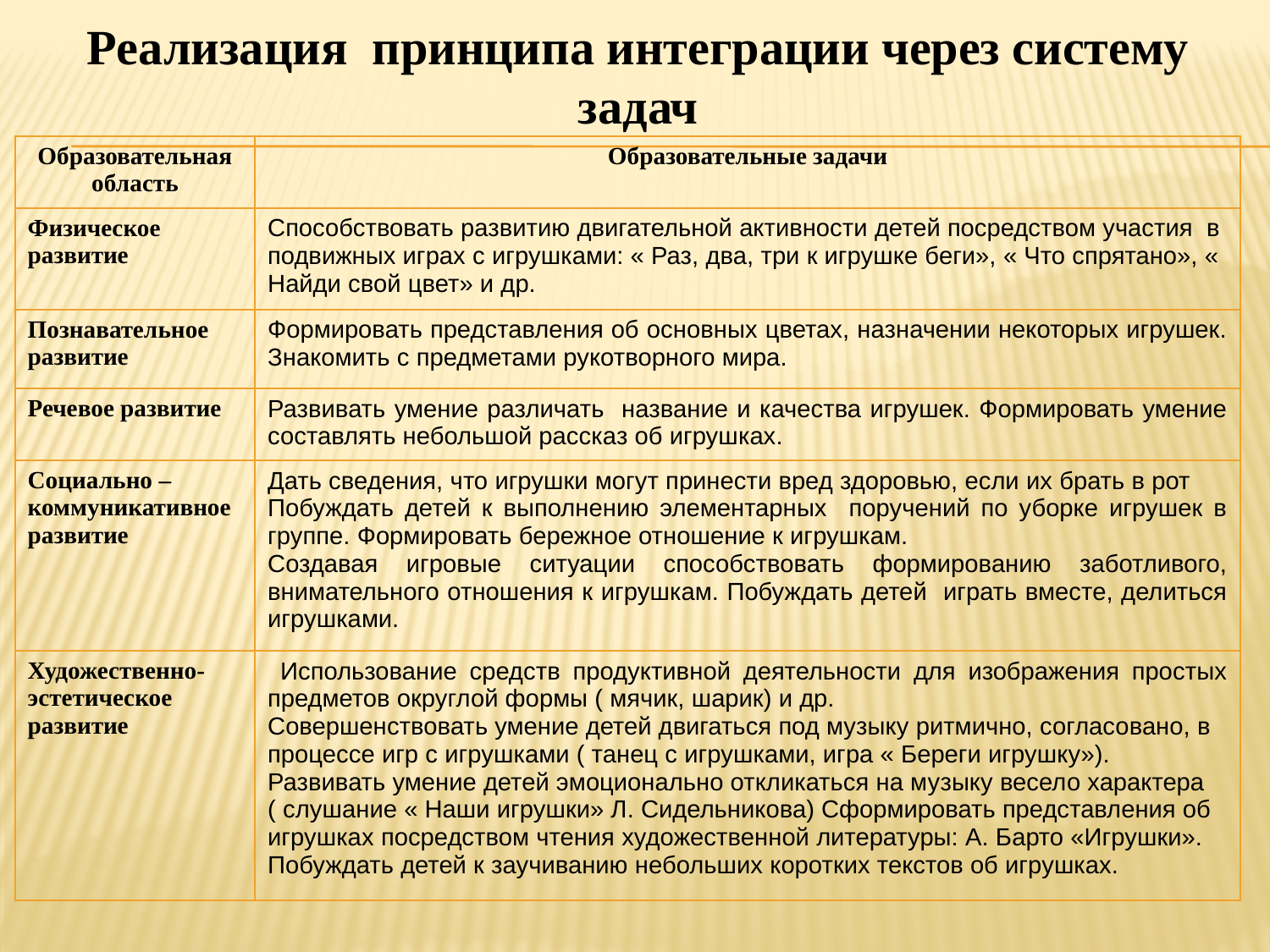

# Реализация  принципа интеграции через систему задач
| Образовательная область | Образовательные задачи |
| --- | --- |
| Физическое развитие | Способствовать развитию двигательной активности детей посредством участия в подвижных играх с игрушками: « Раз, два, три к игрушке беги», « Что спрятано», « Найди свой цвет» и др. |
| Познавательное развитие | Формировать представления об основных цветах, назначении некоторых игрушек. Знакомить с предметами рукотворного мира. |
| Речевое развитие | Развивать умение различать название и качества игрушек. Формировать умение составлять небольшой рассказ об игрушках. |
| Социально – коммуникативное развитие | Дать сведения, что игрушки могут принести вред здоровью, если их брать в рот Побуждать детей к выполнению элементарных поручений по уборке игрушек в группе. Формировать бережное отношение к игрушкам. Создавая игровые ситуации способствовать формированию заботливого, внимательного отношения к игрушкам. Побуждать детей играть вместе, делиться игрушками. |
| Художественно- эстетическое развитие | Использование средств продуктивной деятельности для изображения простых предметов округлой формы ( мячик, шарик) и др. Совершенствовать умение детей двигаться под музыку ритмично, согласовано, в процессе игр с игрушками ( танец с игрушками, игра « Береги игрушку»). Развивать умение детей эмоционально откликаться на музыку весело характера ( слушание « Наши игрушки» Л. Сидельникова) Сформировать представления об игрушках посредством чтения художественной литературы: А. Барто «Игрушки». Побуждать детей к заучиванию небольших коротких текстов об игрушках. |